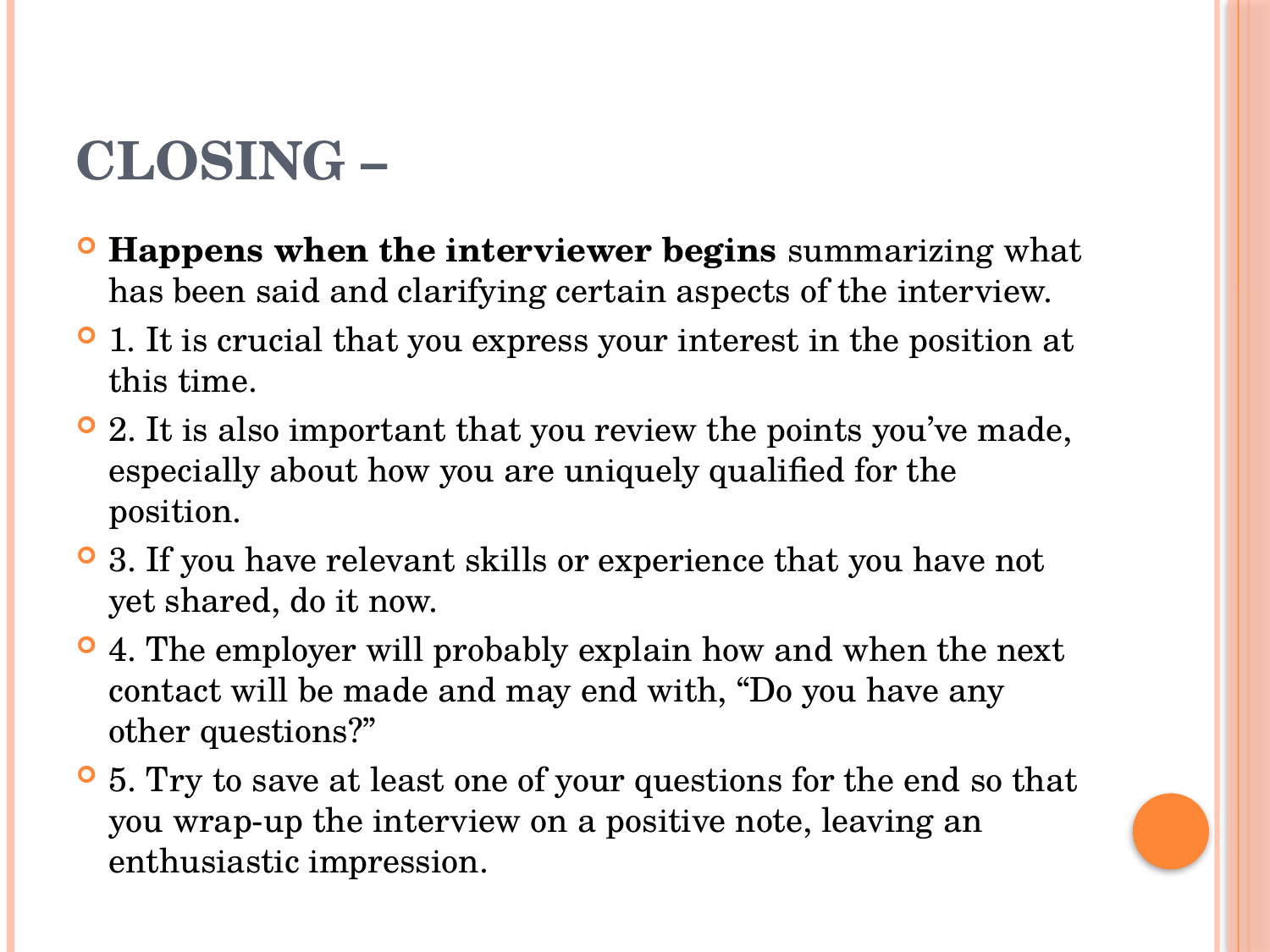

# Closing –
Happens when the interviewer begins summarizing what has been said and clarifying certain aspects of the interview.
1. It is crucial that you express your interest in the position at this time.
2. It is also important that you review the points you’ve made, especially about how you are uniquely qualified for the position.
3. If you have relevant skills or experience that you have not yet shared, do it now.
4. The employer will probably explain how and when the next contact will be made and may end with, “Do you have any other questions?”
5. Try to save at least one of your questions for the end so that you wrap-up the interview on a positive note, leaving an enthusiastic impression.